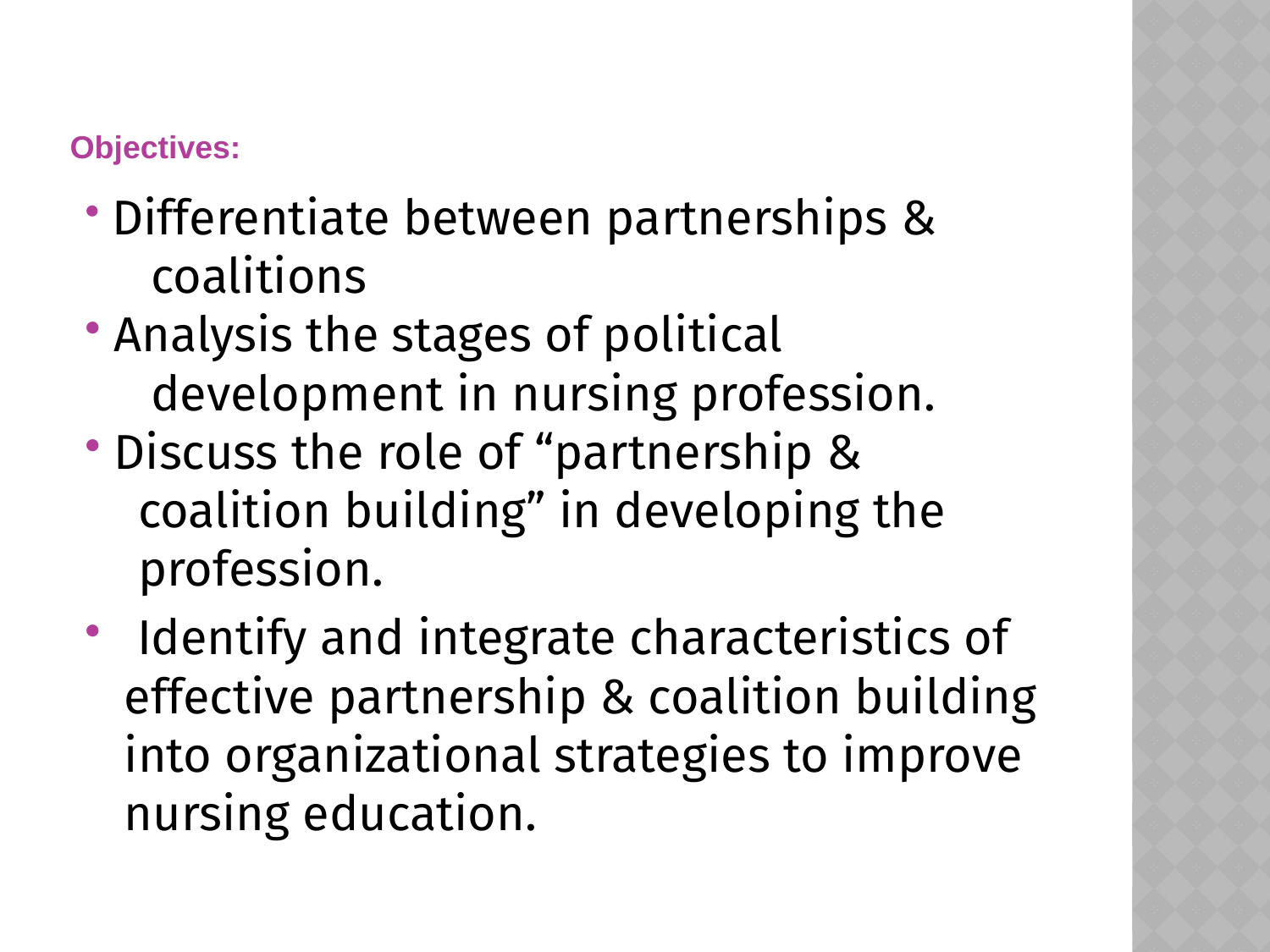

# Objectives:
 Differentiate between partnerships &
     coalitions
 Analysis the stages of political
     development in nursing profession.
 Discuss the role of “partnership &
    coalition building” in developing the
    profession.
 Identify and integrate characteristics of   effective partnership & coalition building into organizational strategies to improve nursing education.